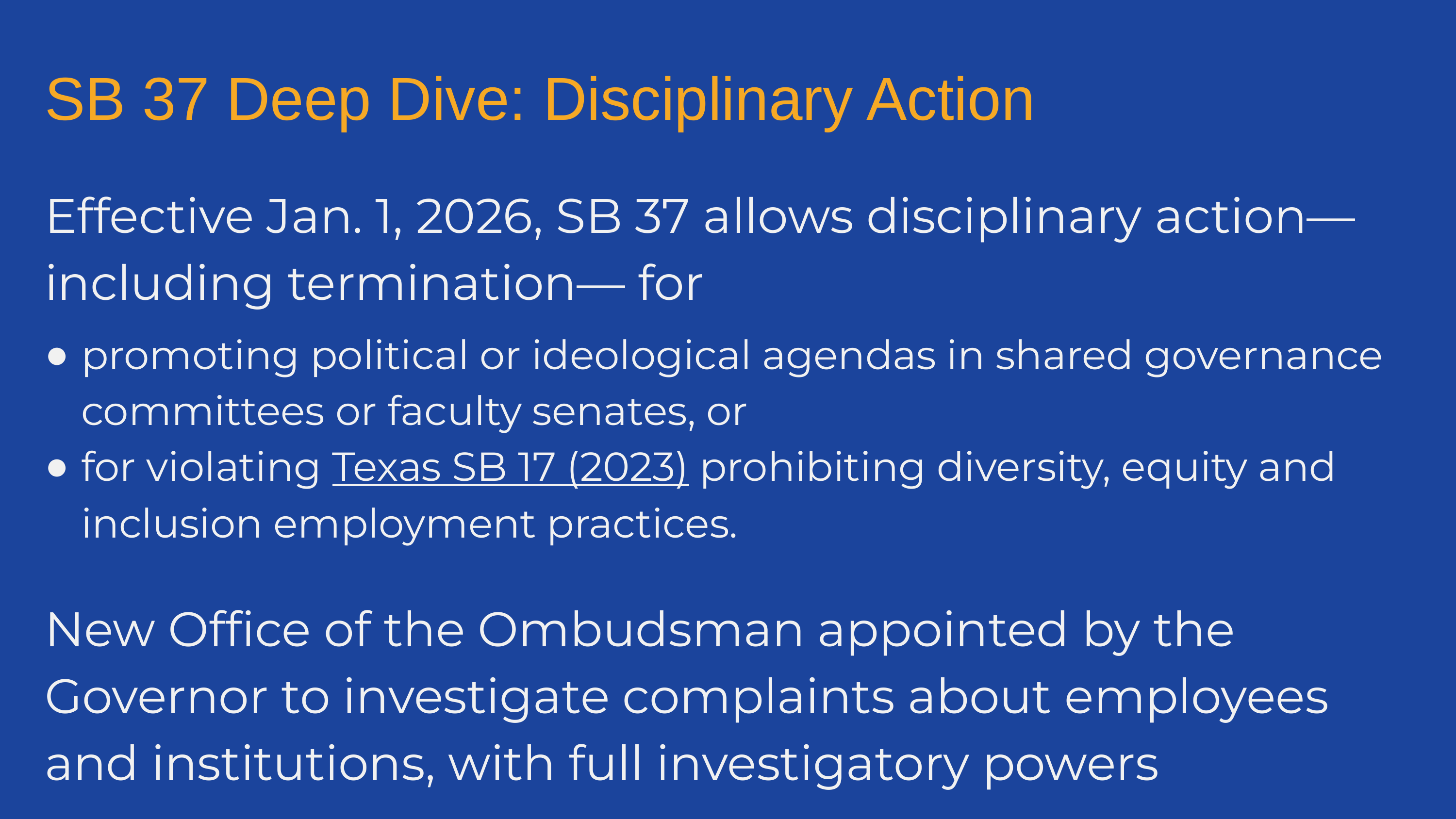

SB 37 Deep Dive: Disciplinary Action

Effective Jan. 1, 2026, SB 37 allows disciplinary action— including termination— for
promoting political or ideological agendas in shared governance committees or faculty senates, or
for violating Texas SB 17 (2023) prohibiting diversity, equity and inclusion employment practices.

New Office of the Ombudsman appointed by the Governor to investigate complaints about employees and institutions, with full investigatory powers